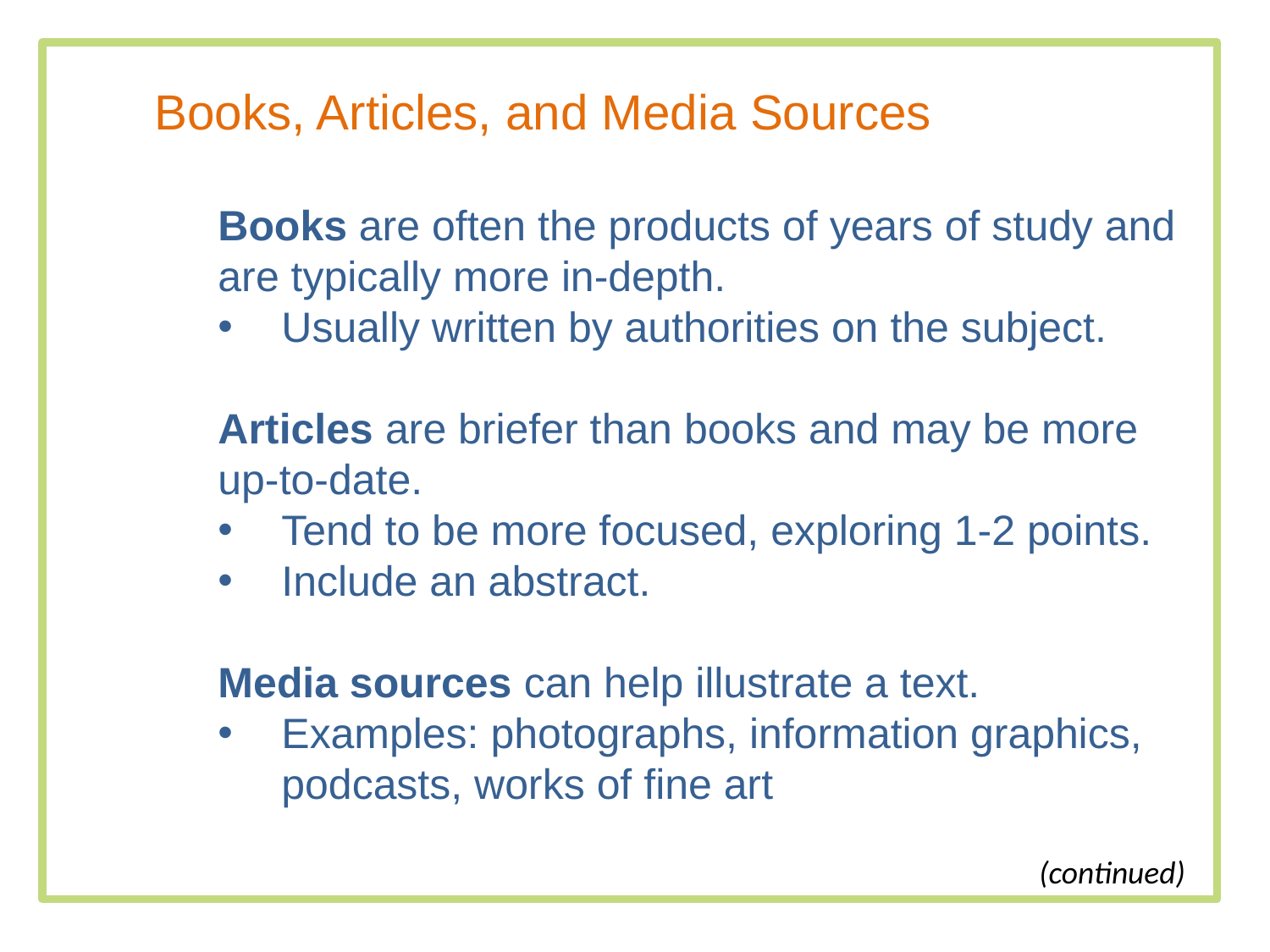

Books, Articles, and Media Sources

Books are often the products of years of study and are typically more in-depth.
Usually written by authorities on the subject.

Articles are briefer than books and may be more up-to-date.
Tend to be more focused, exploring 1-2 points.
Include an abstract.

Media sources can help illustrate a text.
Examples: photographs, information graphics, podcasts, works of fine art

(continued)